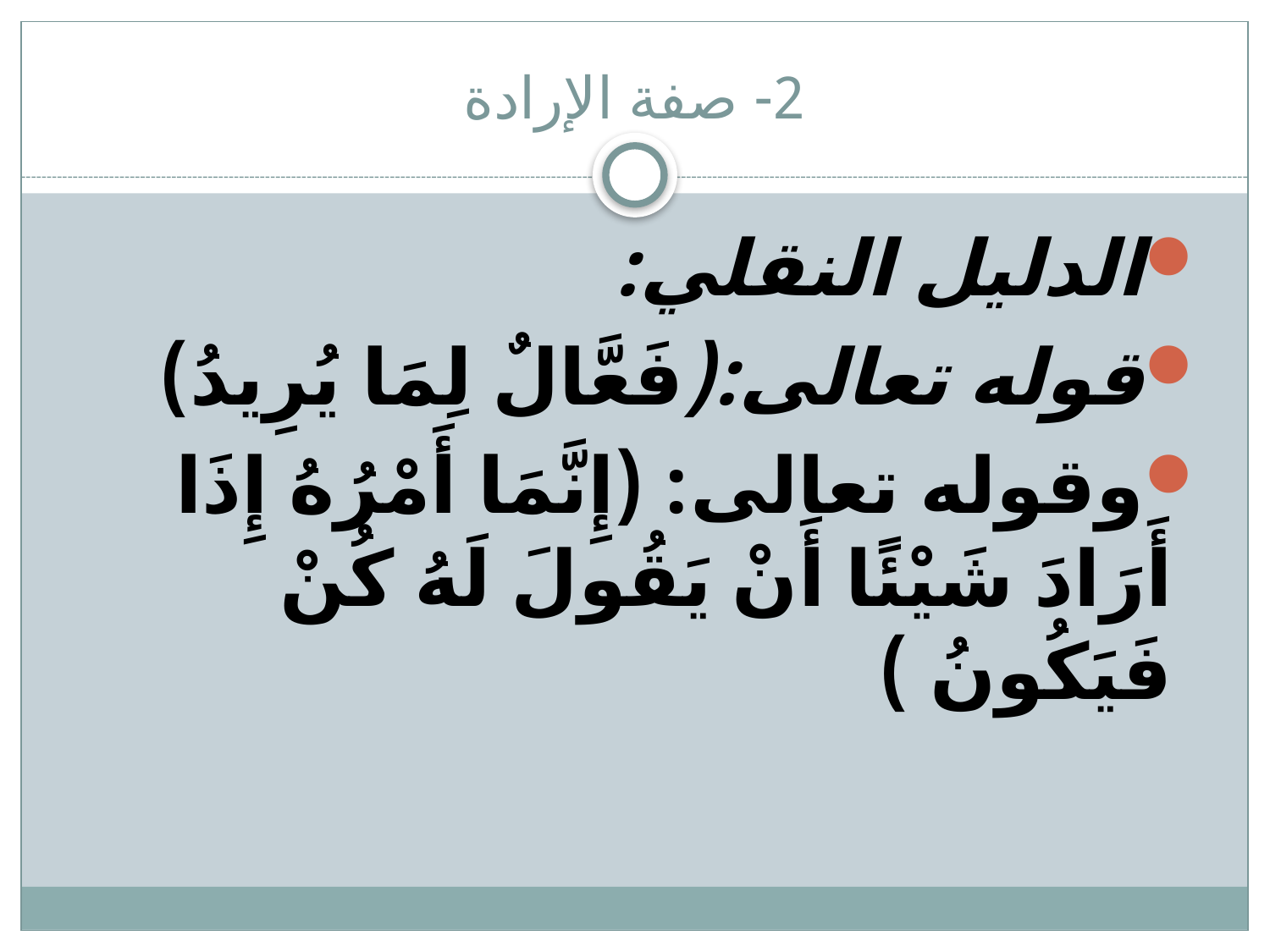

# 2- صفة الإرادة
الدليل النقلي:
قوله تعالى:(فَعَّالٌ لِمَا يُرِيدُ)
وقوله تعالى: (إِنَّمَا أَمْرُهُ إِذَا أَرَادَ شَيْئًا أَنْ يَقُولَ لَهُ كُنْ فَيَكُونُ )